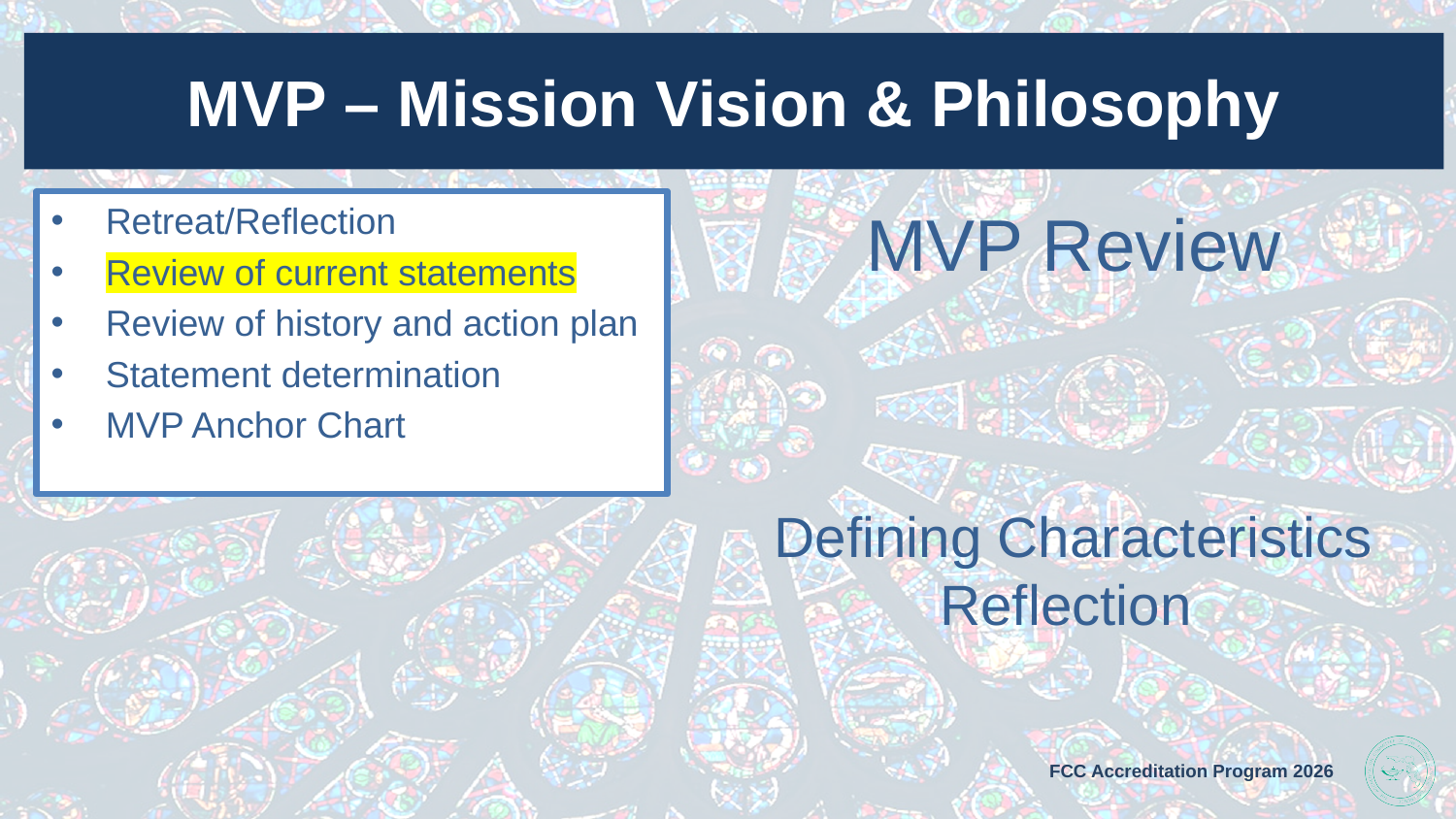

# MVP – Mission Vision & Philosophy
MVP Review

Defining Characteristics Reflection
Retreat/Reflection
Review of current statements
Review of history and action plan
Statement determination
MVP Anchor Chart